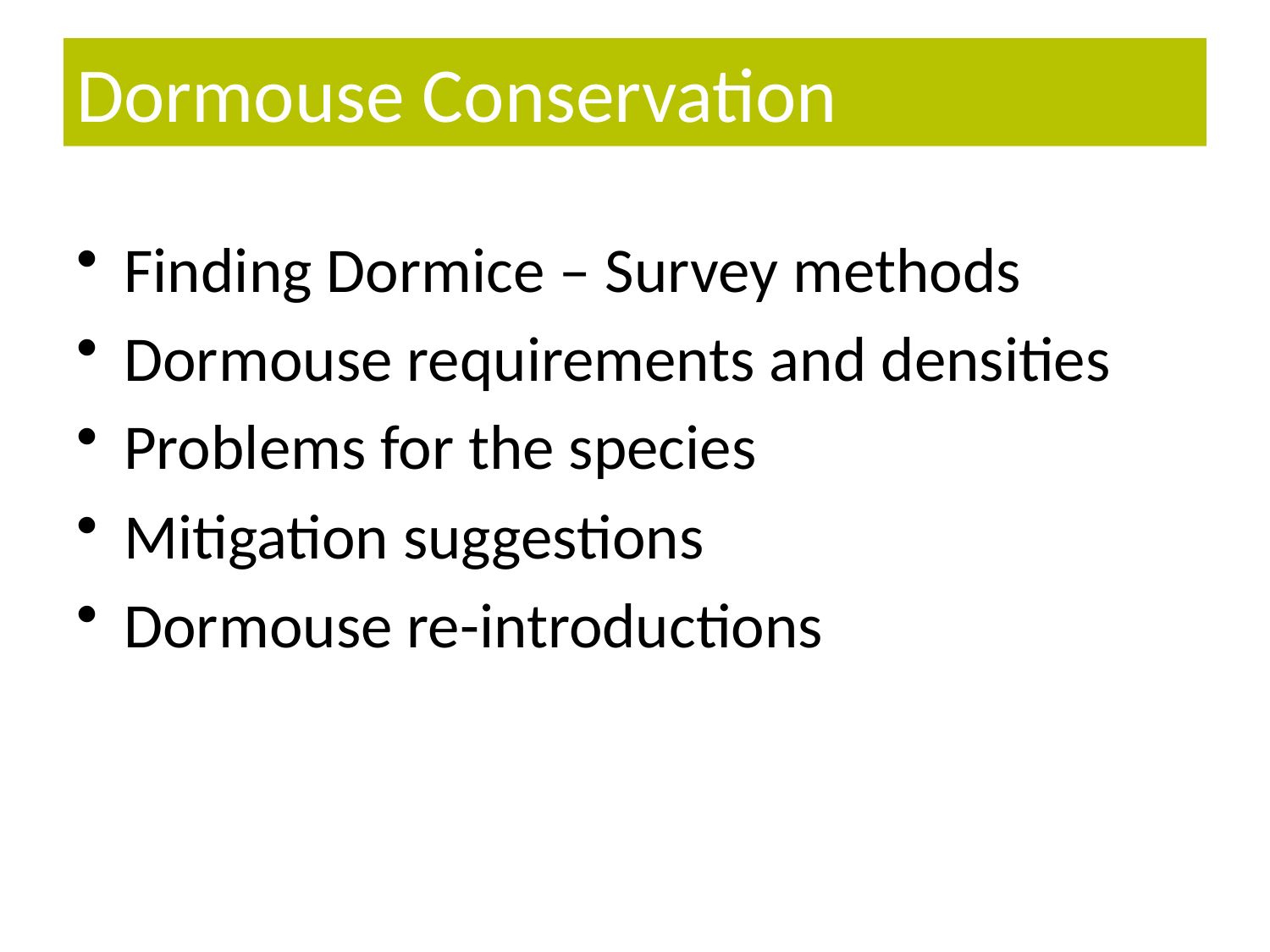

# Dormouse Conservation
Finding Dormice – Survey methods
Dormouse requirements and densities
Problems for the species
Mitigation suggestions
Dormouse re-introductions